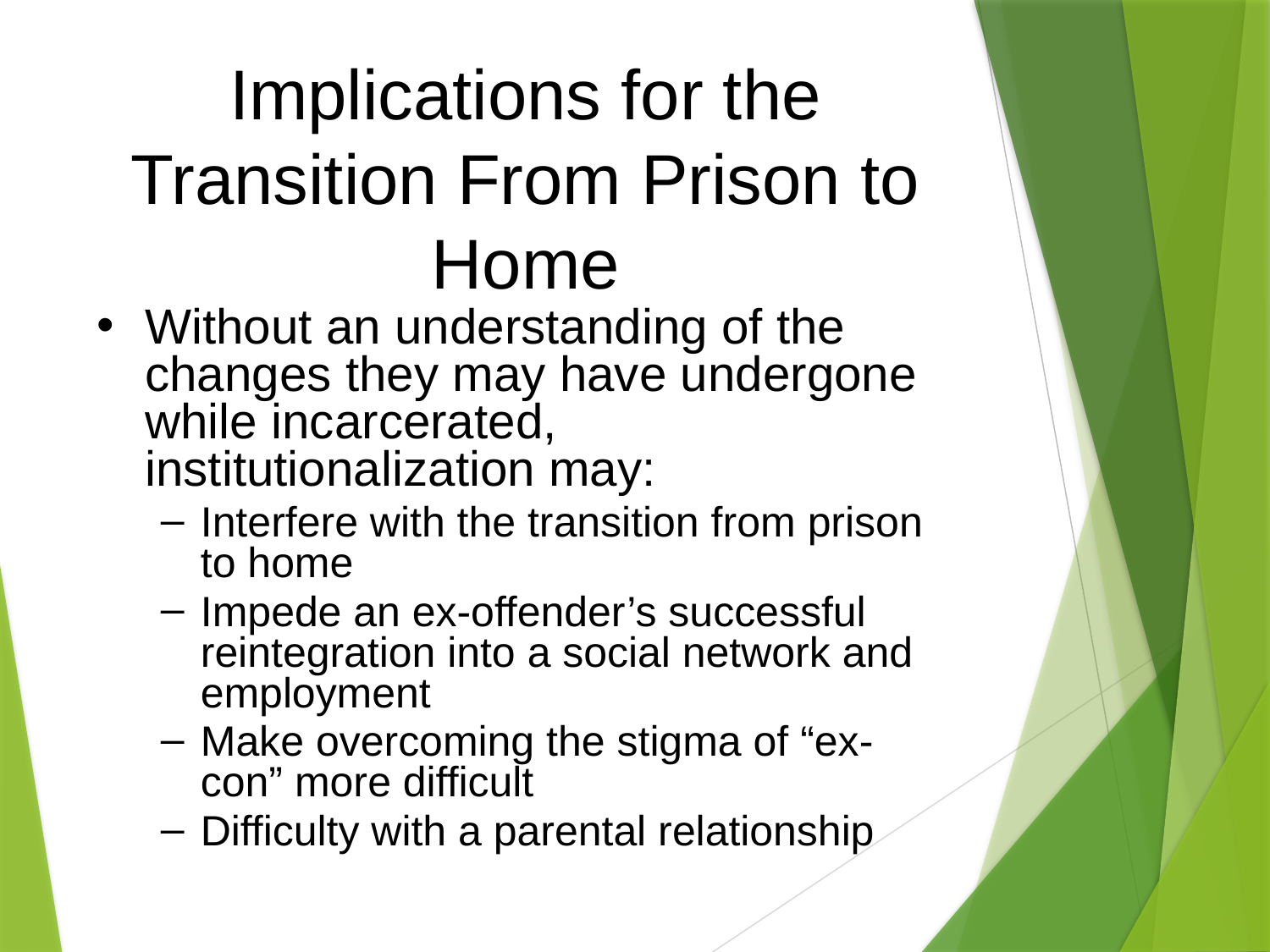

# Implications for the Transition From Prison to Home
Without an understanding of the changes they may have undergone while incarcerated, institutionalization may:
Interfere with the transition from prison to home
Impede an ex-offender’s successful reintegration into a social network and employment
Make overcoming the stigma of “ex-con” more difficult
Difficulty with a parental relationship